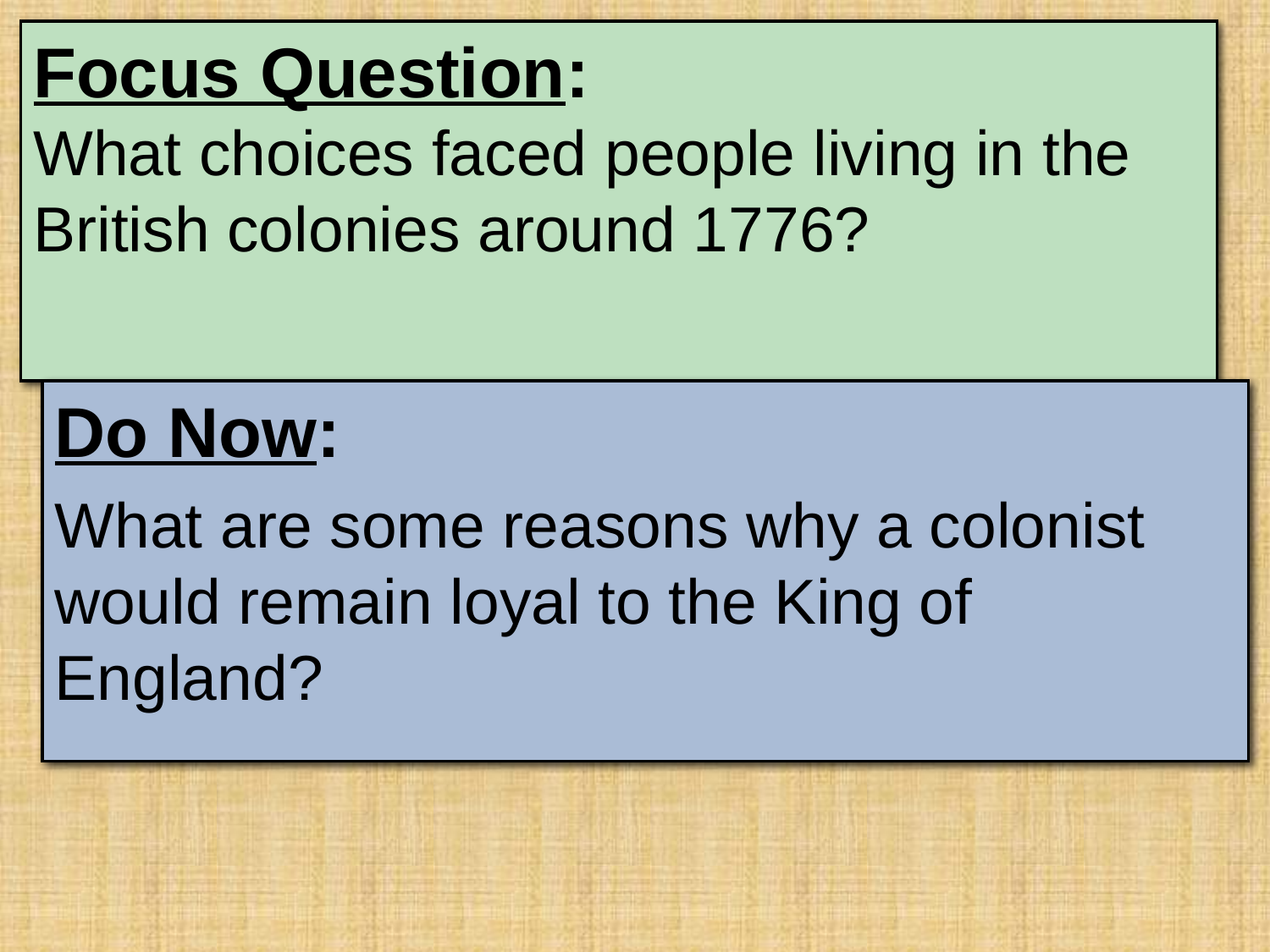

Focus Question:
What choices faced people living in the British colonies around 1776?

Do Now:
What are some reasons why a colonist would remain loyal to the King of England?